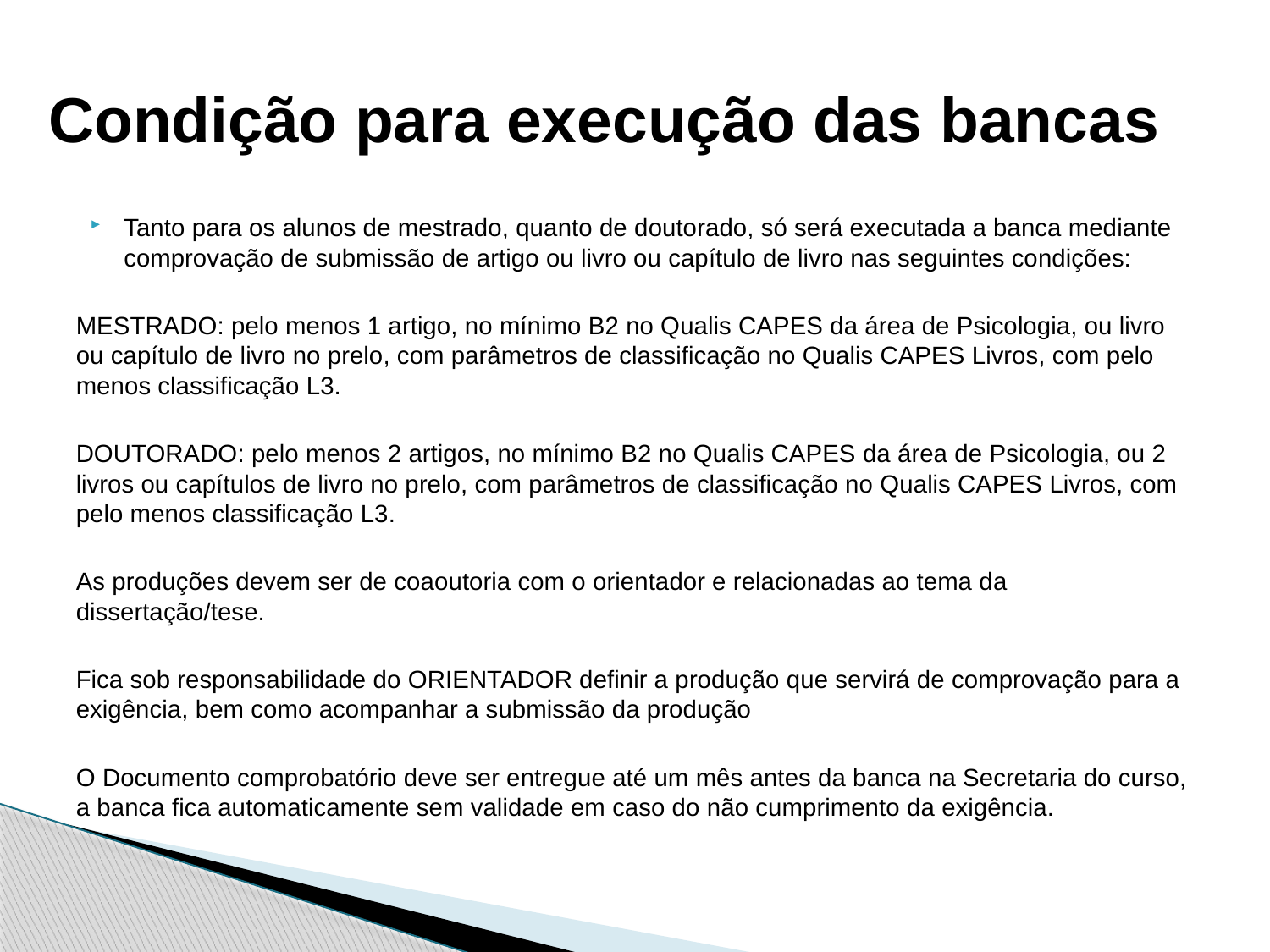

# Condição para execução das bancas
Tanto para os alunos de mestrado, quanto de doutorado, só será executada a banca mediante comprovação de submissão de artigo ou livro ou capítulo de livro nas seguintes condições:

MESTRADO: pelo menos 1 artigo, no mínimo B2 no Qualis CAPES da área de Psicologia, ou livro ou capítulo de livro no prelo, com parâmetros de classificação no Qualis CAPES Livros, com pelo menos classificação L3.

DOUTORADO: pelo menos 2 artigos, no mínimo B2 no Qualis CAPES da área de Psicologia, ou 2  livros ou capítulos de livro no prelo, com parâmetros de classificação no Qualis CAPES Livros, com pelo menos classificação L3.

As produções devem ser de coaoutoria com o orientador e relacionadas ao tema da dissertação/tese.

Fica sob responsabilidade do ORIENTADOR definir a produção que servirá de comprovação para a exigência, bem como acompanhar a submissão da produção

O Documento comprobatório deve ser entregue até um mês antes da banca na Secretaria do curso, a banca fica automaticamente sem validade em caso do não cumprimento da exigência.